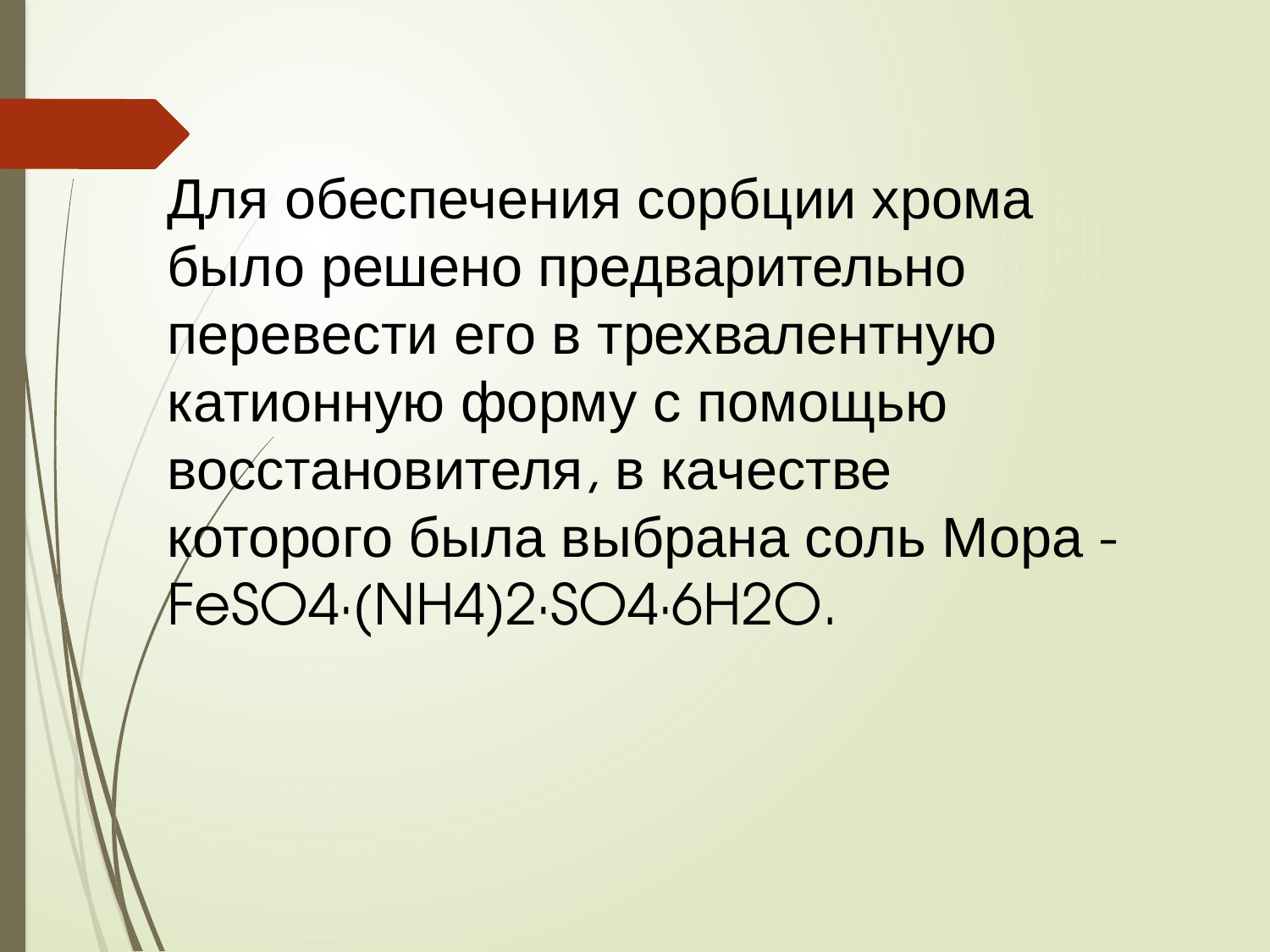

Для обеспечения сорбции хрома было решено предварительно перевести его в трехвалентную катионную форму с помощью восстановителя, в качестве которого была выбрана соль Мора - FeSO4·(NH4)2·SO4·6H2O.